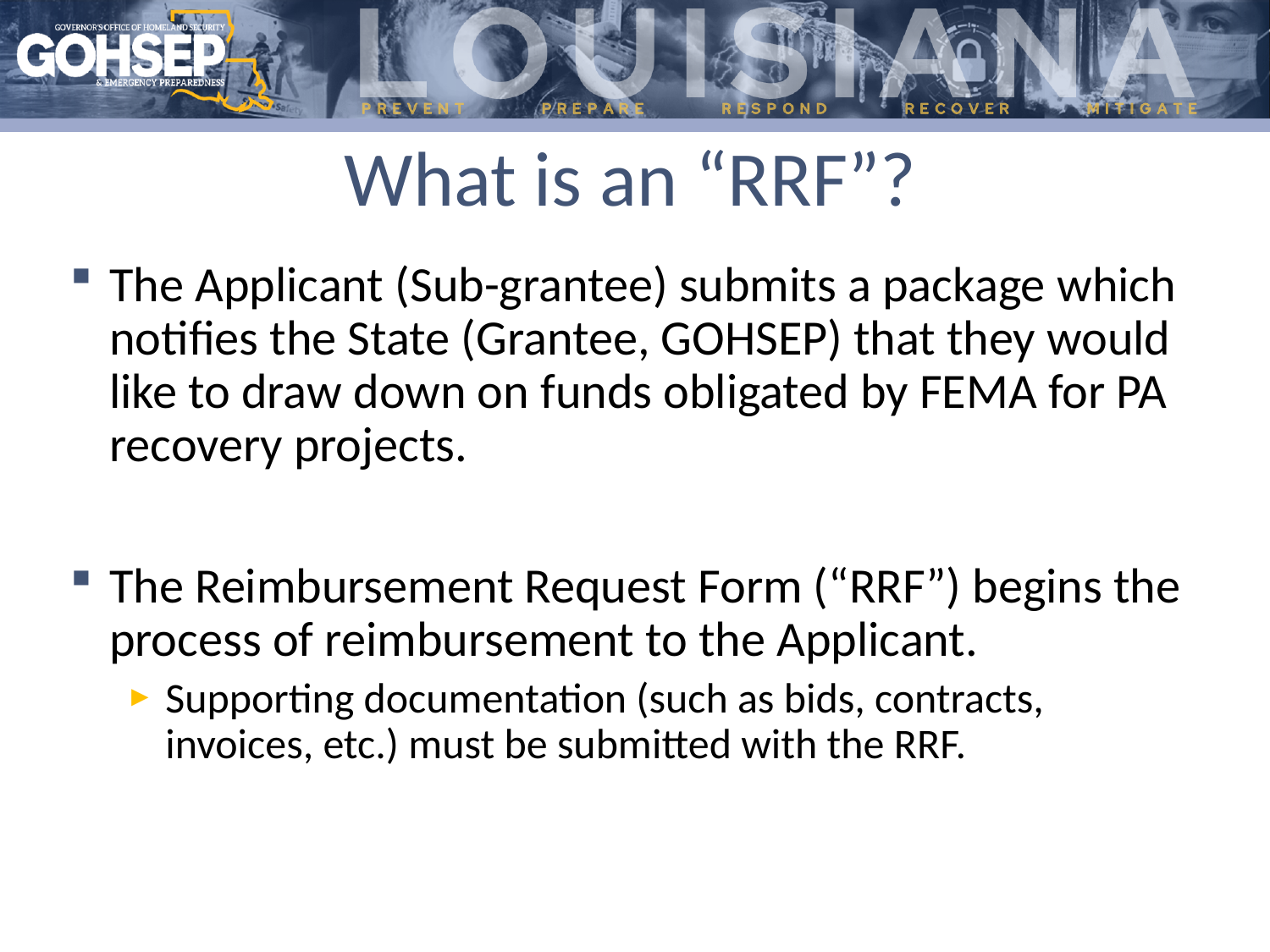

# What is an “RRF”?
The Applicant (Sub-grantee) submits a package which notifies the State (Grantee, GOHSEP) that they would like to draw down on funds obligated by FEMA for PA recovery projects.

The Reimbursement Request Form (“RRF”) begins the process of reimbursement to the Applicant.
Supporting documentation (such as bids, contracts, invoices, etc.) must be submitted with the RRF.